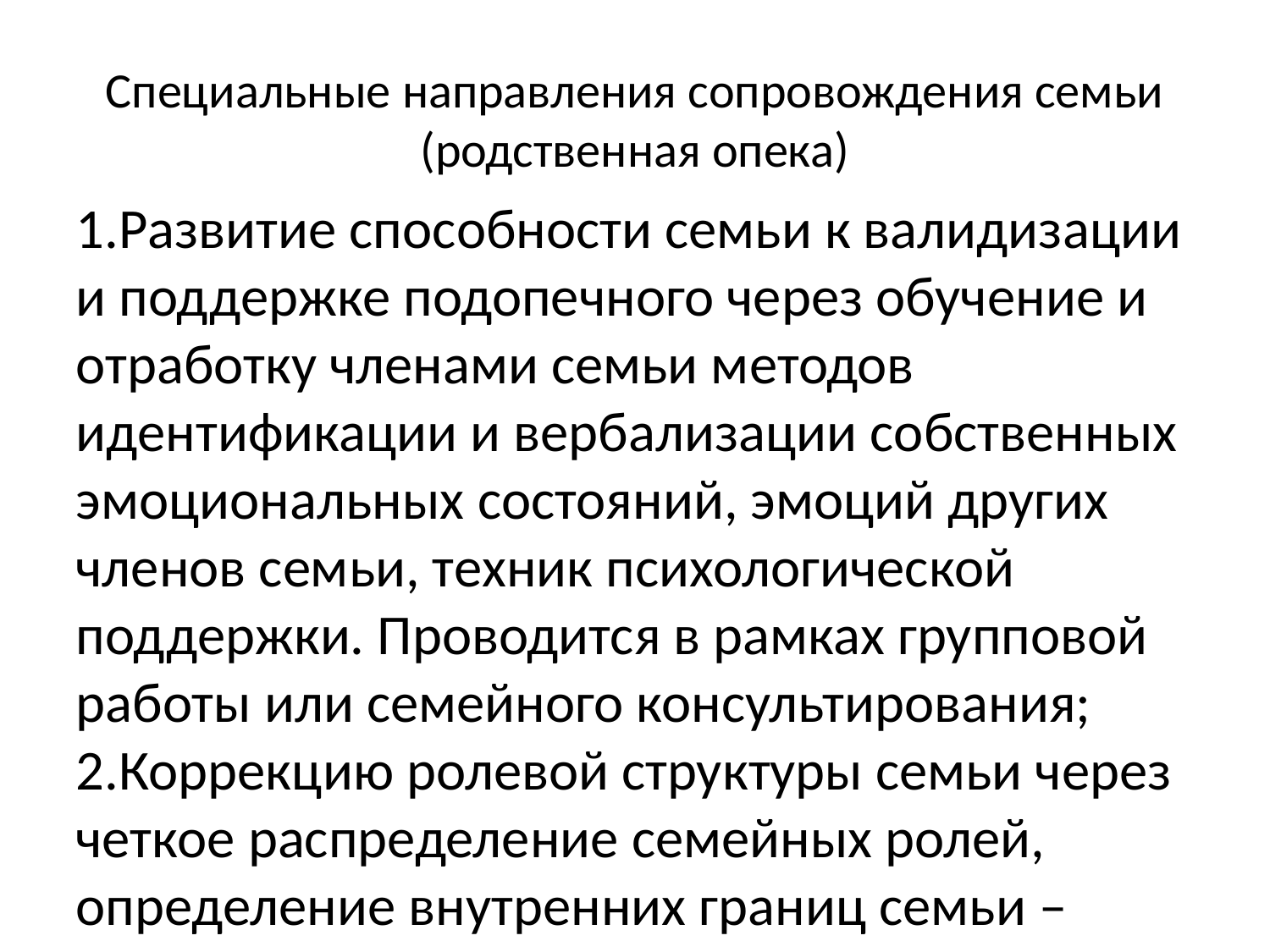

Специальные направления сопровождения семьи (родственная опека)
Развитие способности семьи к валидизации и поддержке подопечного через обучение и отработку членами семьи методов идентификации и вербализации собственных эмоциональных состояний, эмоций других членов семьи, техник психологической поддержки. Проводится в рамках групповой работы или семейного консультирования;
Коррекцию ролевой структуры семьи через четкое распределение семейных ролей, определение внутренних границ семьи – правил взаимоотношений между подсистемами. Проводится в рамках групповой работы или семейного консультирования.
Разработку «жизненного проекта» подростка, включающего в себя определение жизненных целей и задач на конкретных этапах социализации, необходимых для реализации «проекта» личностных качеств и компетенций, способов их развития и достижения, внутренних критериев оценки собственной успешности.